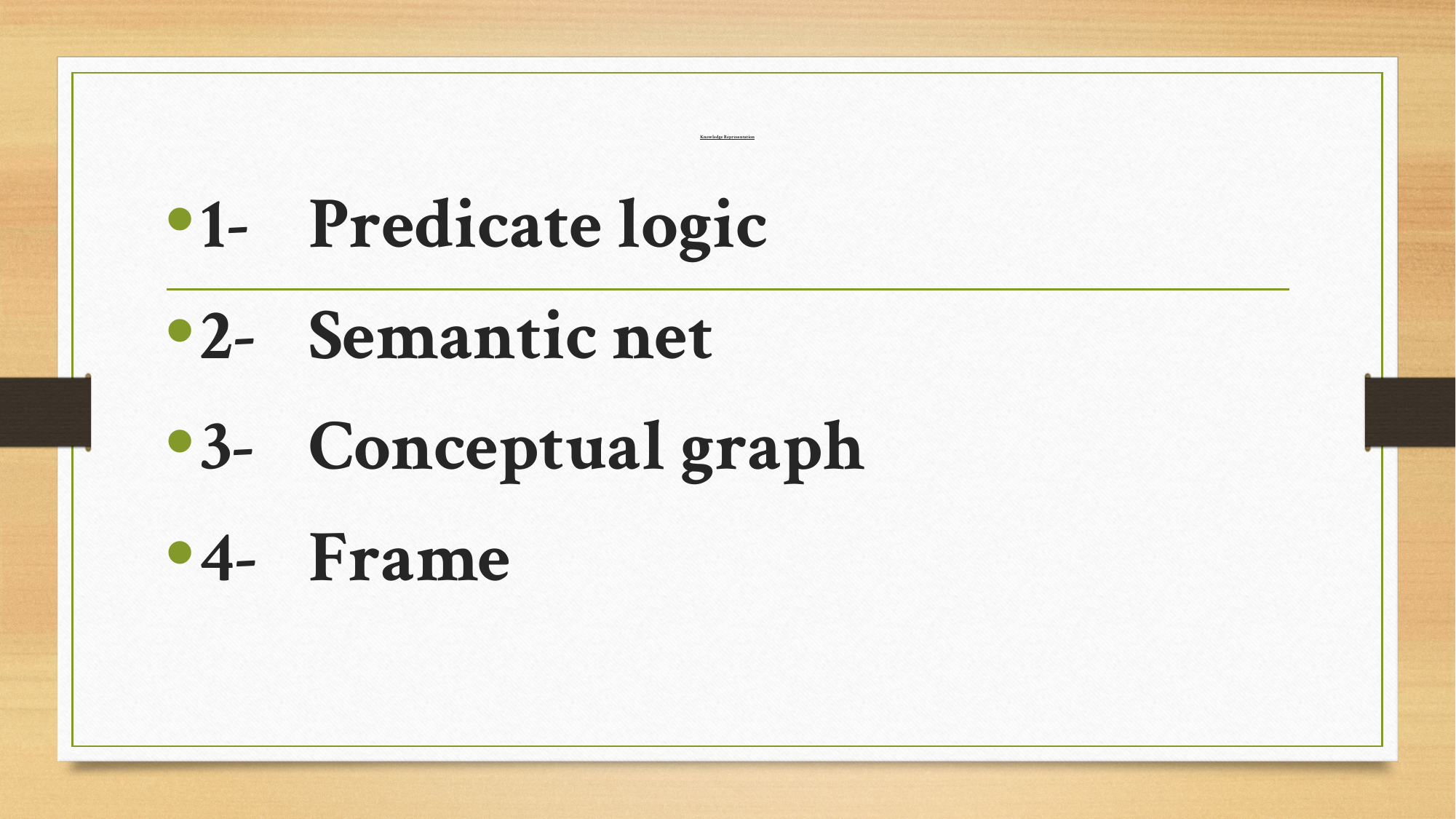

# Knowledge Representation
1-	Predicate logic
2-	Semantic net
3-	Conceptual graph
4-	Frame